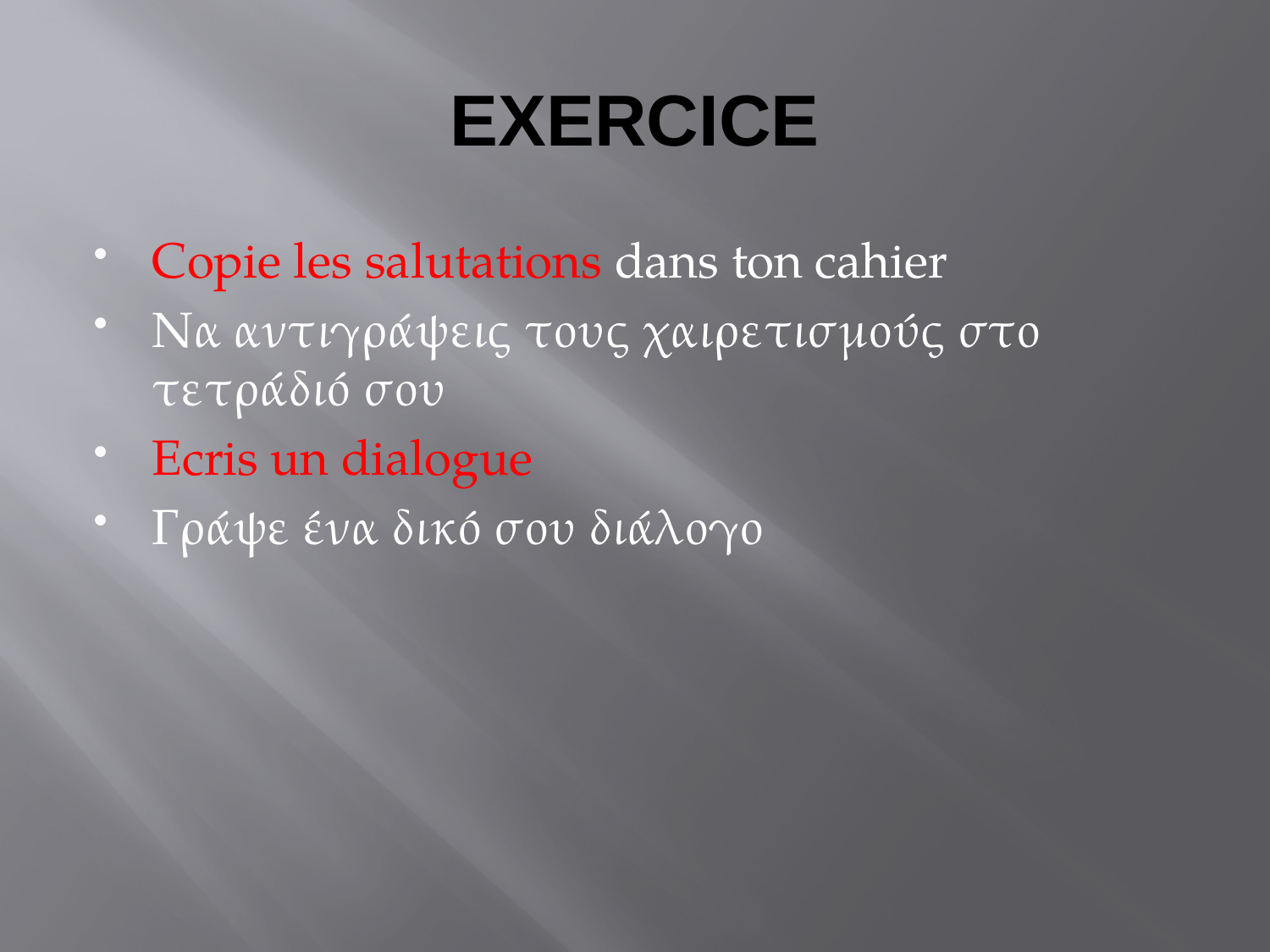

# EXERCICE
Copie les salutations dans ton cahier
Να αντιγράψεις τους χαιρετισμούς στο τετράδιό σου
Ecris un dialogue
Γράψε ένα δικό σου διάλογο